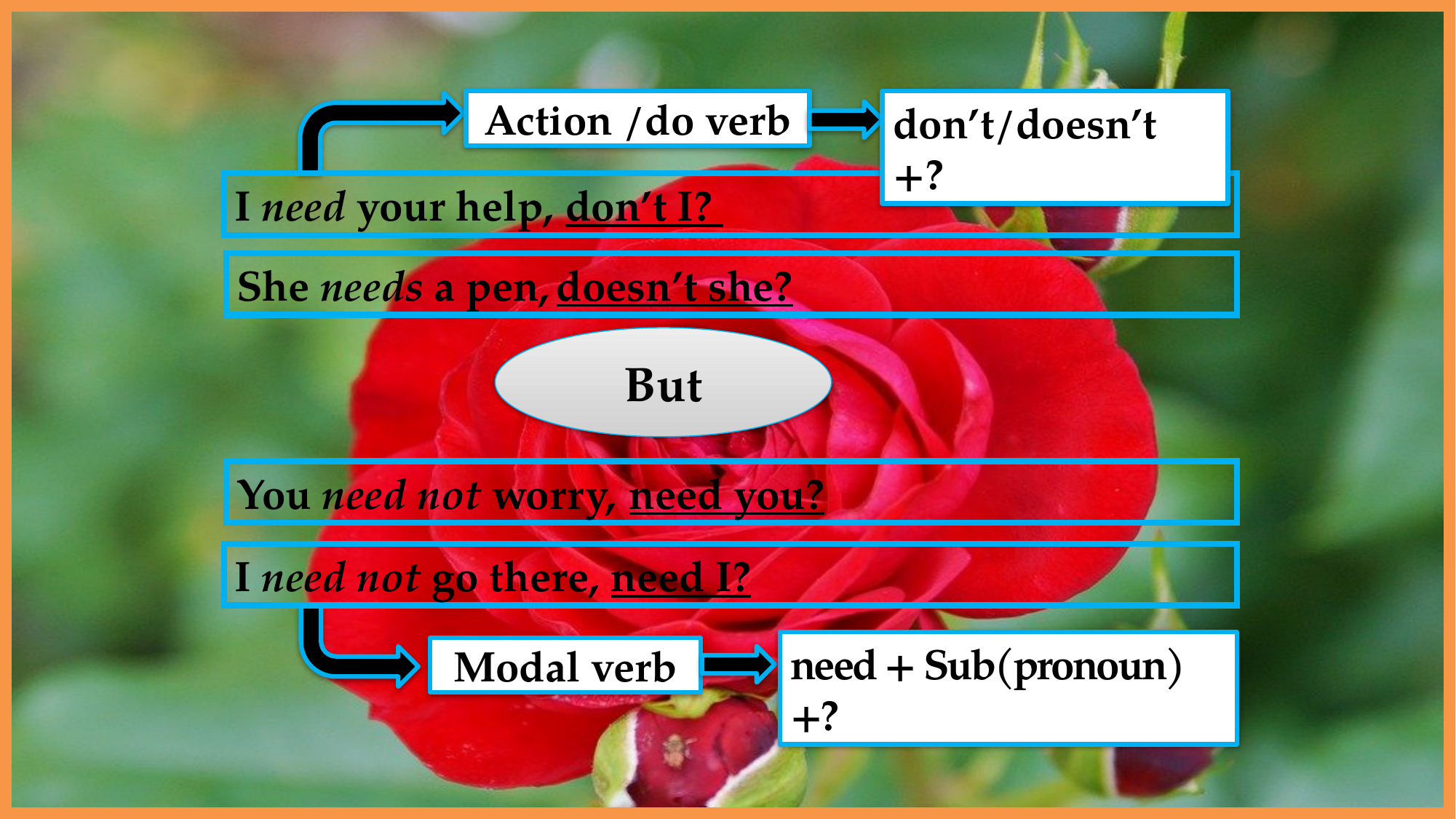

Action /do verb
don’t/doesn’t +?

I need your help,
don’t I?
She needs a pen,
doesn’t she?
But
You need not worry,
need you?
I need not go there,
need I?

need + Sub(pronoun) +?
Modal verb